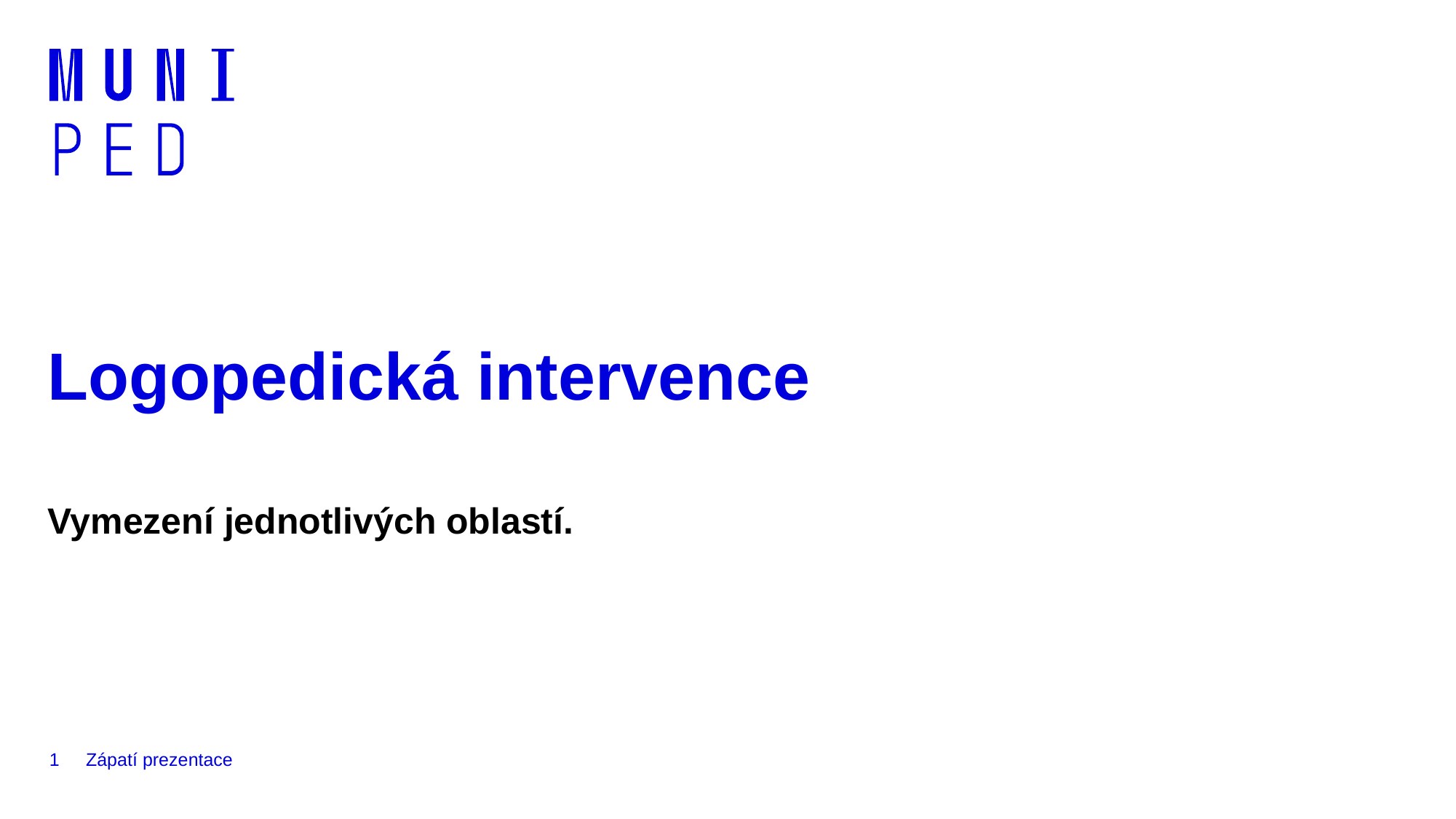

# Logopedická intervence
Vymezení jednotlivých oblastí.

1
Zápatí prezentace